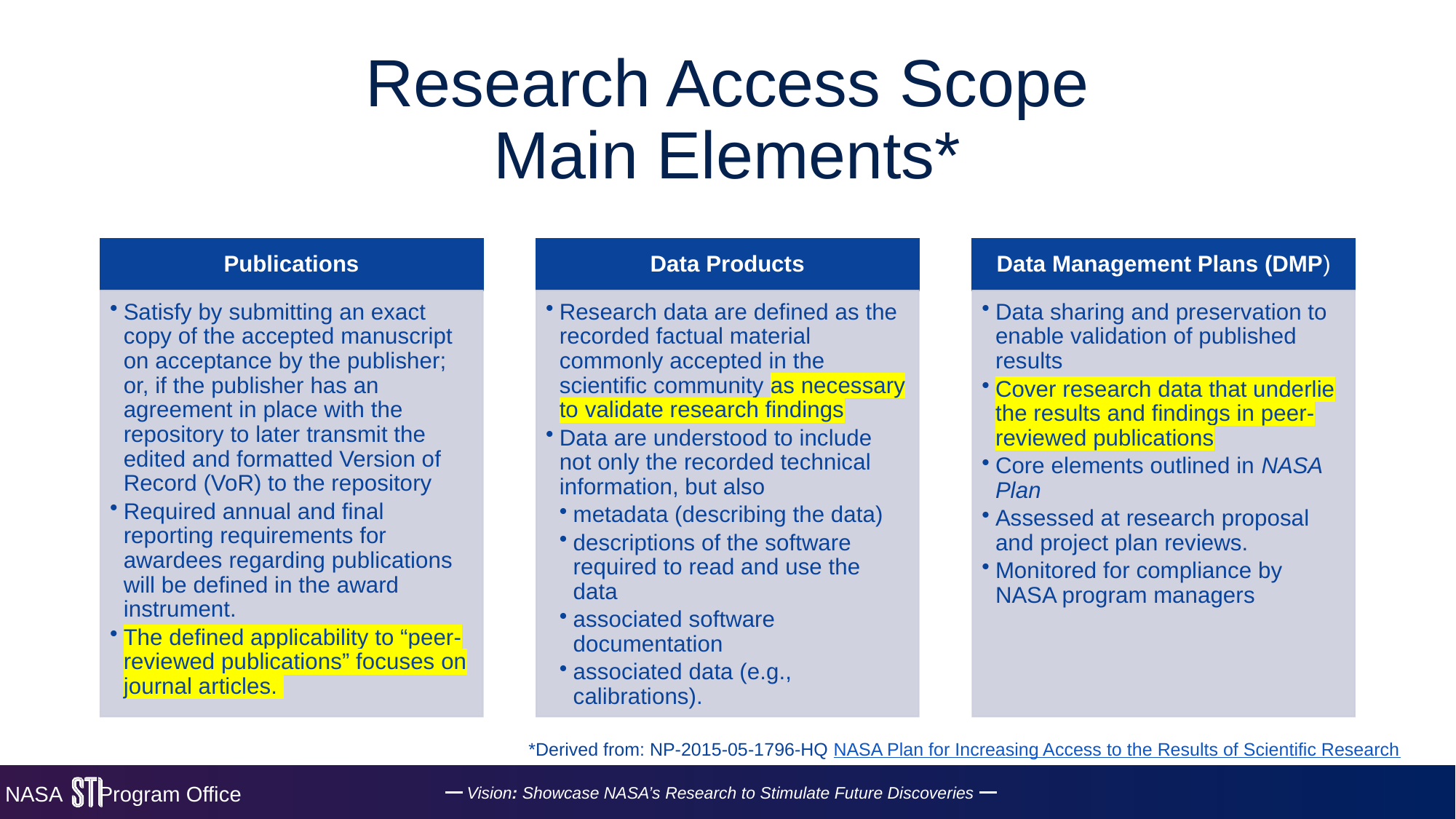

# Research Access Scope Main Elements*
Publications
Satisfy by submitting an exact copy of the accepted manuscript on acceptance by the publisher; or, if the publisher has an agreement in place with the repository to later transmit the edited and formatted Version of Record (VoR) to the repository
Required annual and final reporting requirements for awardees regarding publications will be defined in the award instrument.
The defined applicability to “peer-reviewed publications” focuses on journal articles.
Data Products
Research data are defined as the recorded factual material commonly accepted in the scientific community as necessary to validate research findings
Data are understood to include not only the recorded technical information, but also
metadata (describing the data)
descriptions of the software required to read and use the data
associated software documentation
associated data (e.g., calibrations).
Data Management Plans (DMP)
Data sharing and preservation to enable validation of published results
Cover research data that underlie the results and findings in peer-reviewed publications
Core elements outlined in NASA Plan
Assessed at research proposal and project plan reviews.
Monitored for compliance by NASA program managers
*Derived from: NP-2015-05-1796-HQ NASA Plan for Increasing Access to the Results of Scientific Research